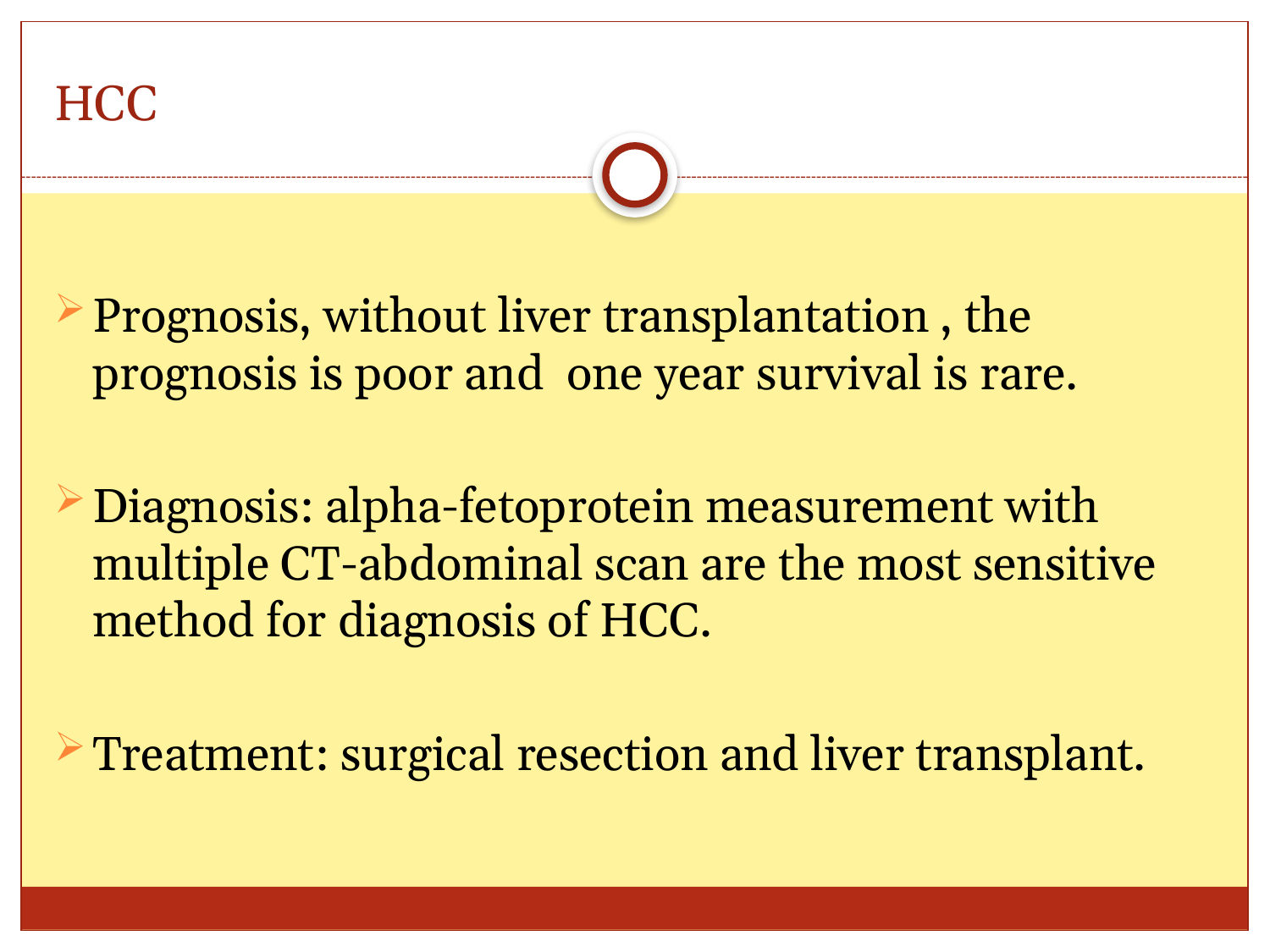

# HCC

Prognosis, without liver transplantation , the prognosis is poor and  one year survival is rare.

Diagnosis: alpha-fetoprotein measurement with multiple CT-abdominal scan are the most sensitive method for diagnosis of HCC.

Treatment: surgical resection and liver transplant.